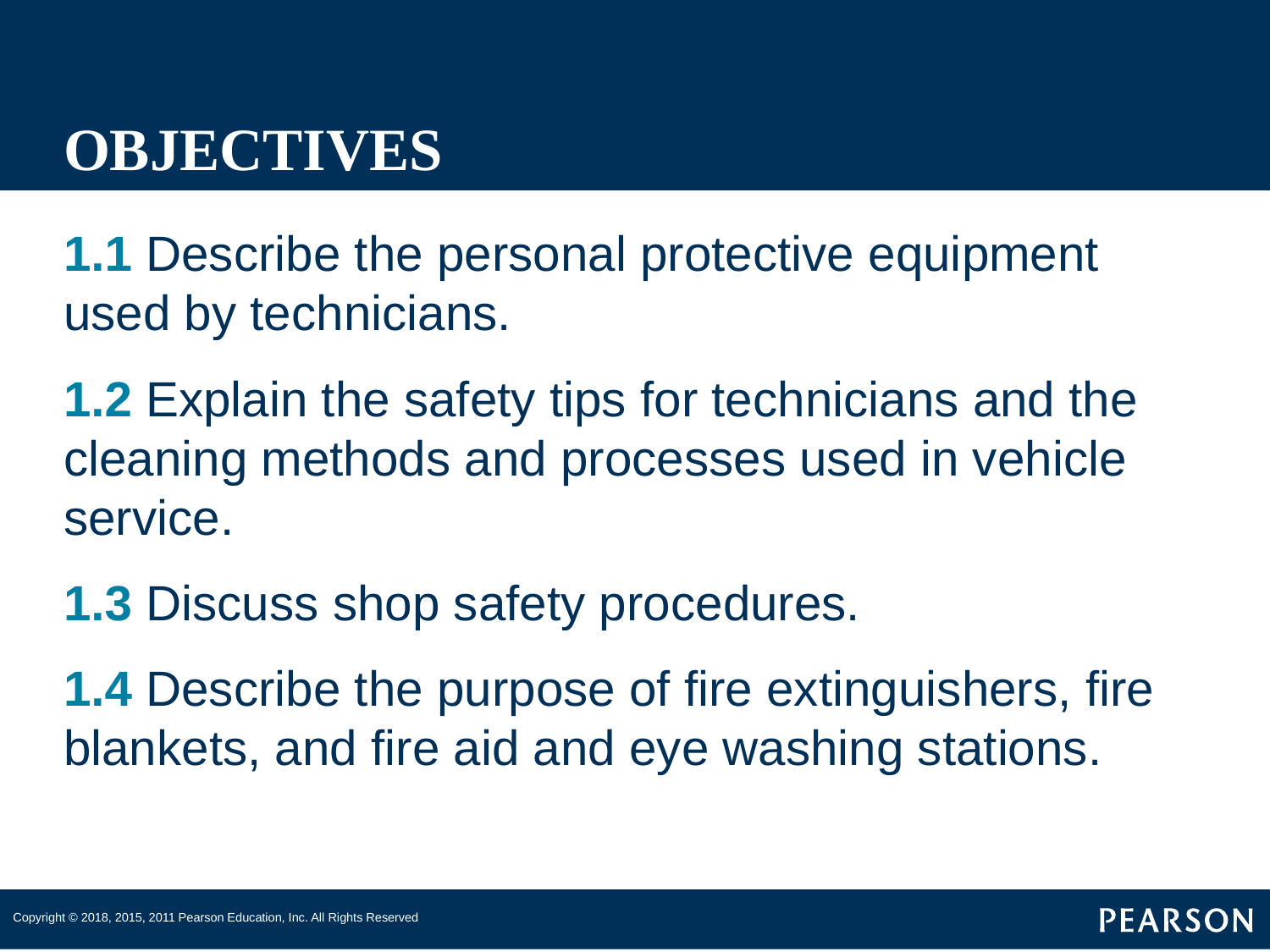

# OBJECTIVES
1.1 Describe the personal protective equipment used by technicians.
1.2 Explain the safety tips for technicians and the cleaning methods and processes used in vehicle service.
1.3 Discuss shop safety procedures.
1.4 Describe the purpose of fire extinguishers, fire blankets, and fire aid and eye washing stations.